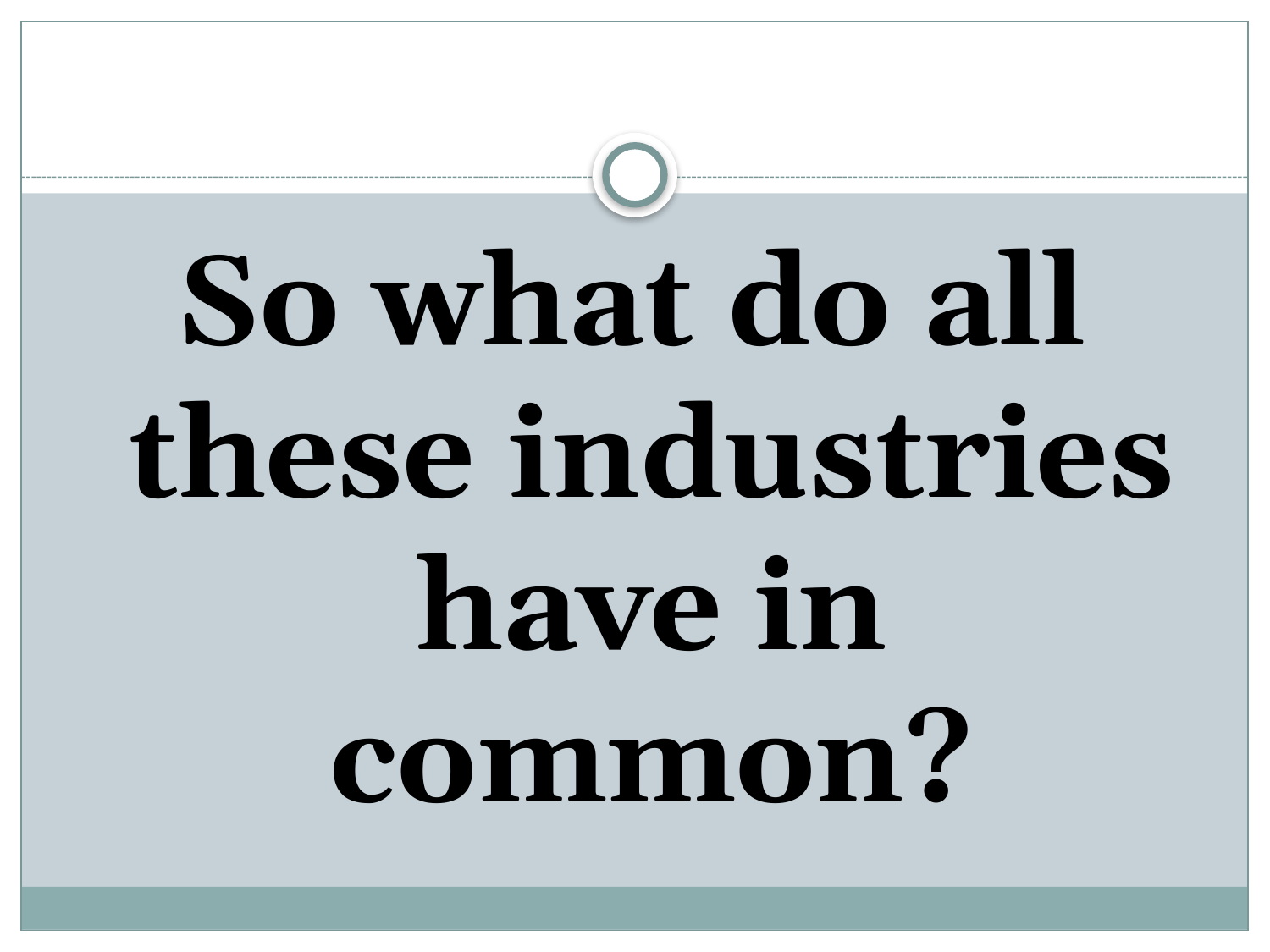

#
So what do all these industries have in common?